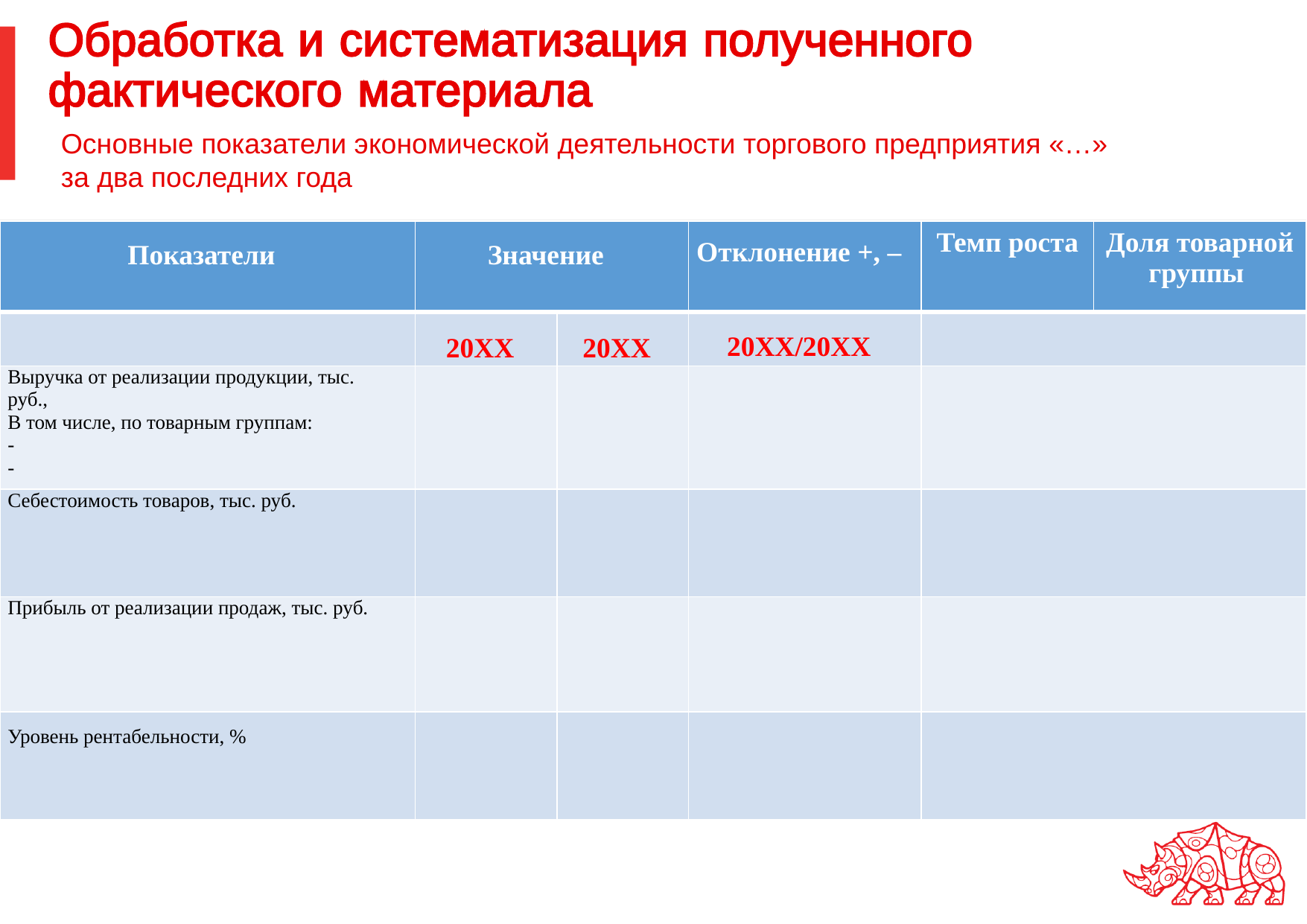

# Обработка и систематизация полученного фактического материала
Основные показатели экономической деятельности торгового предприятия «…» за два последних года
| Показатели | Значение |  | Отклонение +, – | Темп роста | Доля товарной группы |
| --- | --- | --- | --- | --- | --- |
|  | 20ХХ | 20ХХ | 20ХХ/20ХХ |  |  |
| Выручка от реализации продукции, тыс. руб., В том числе, по товарным группам: - - |  |  |  |  |  |
| Себестоимость товаров, тыс. руб. |  |  |  |  |  |
| Прибыль от реализации продаж, тыс. руб. |  |  |  |  |  |
| Уровень рентабельности, % |  |  |  |  |  |